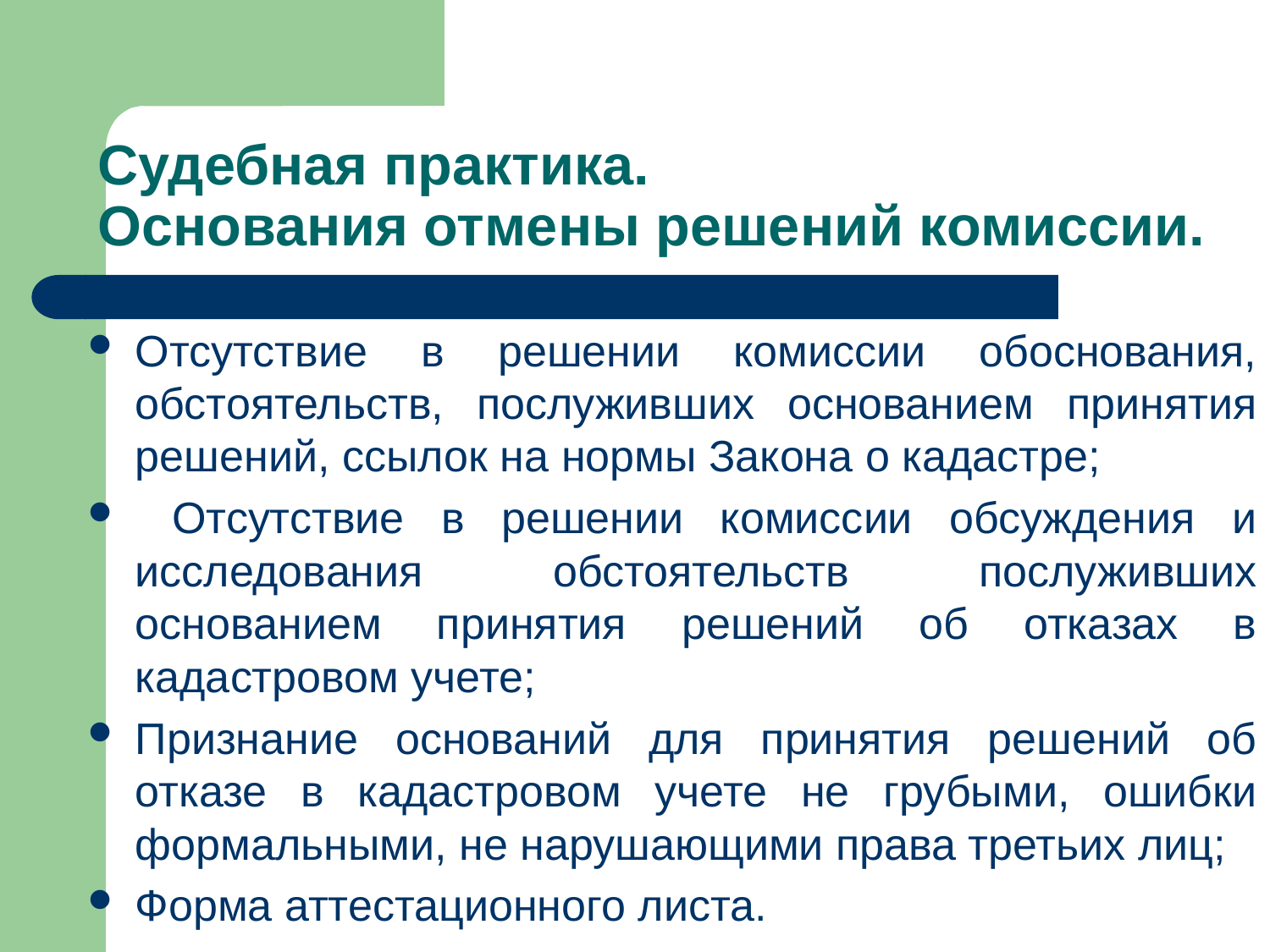

# Судебная практика. Основания отмены решений комиссии.
Отсутствие в решении комиссии обоснования, обстоятельств, послуживших основанием принятия решений, ссылок на нормы Закона о кадастре;
 Отсутствие в решении комиссии обсуждения и исследования обстоятельств послуживших основанием принятия решений об отказах в кадастровом учете;
Признание оснований для принятия решений об отказе в кадастровом учете не грубыми, ошибки формальными, не нарушающими права третьих лиц;
Форма аттестационного листа.